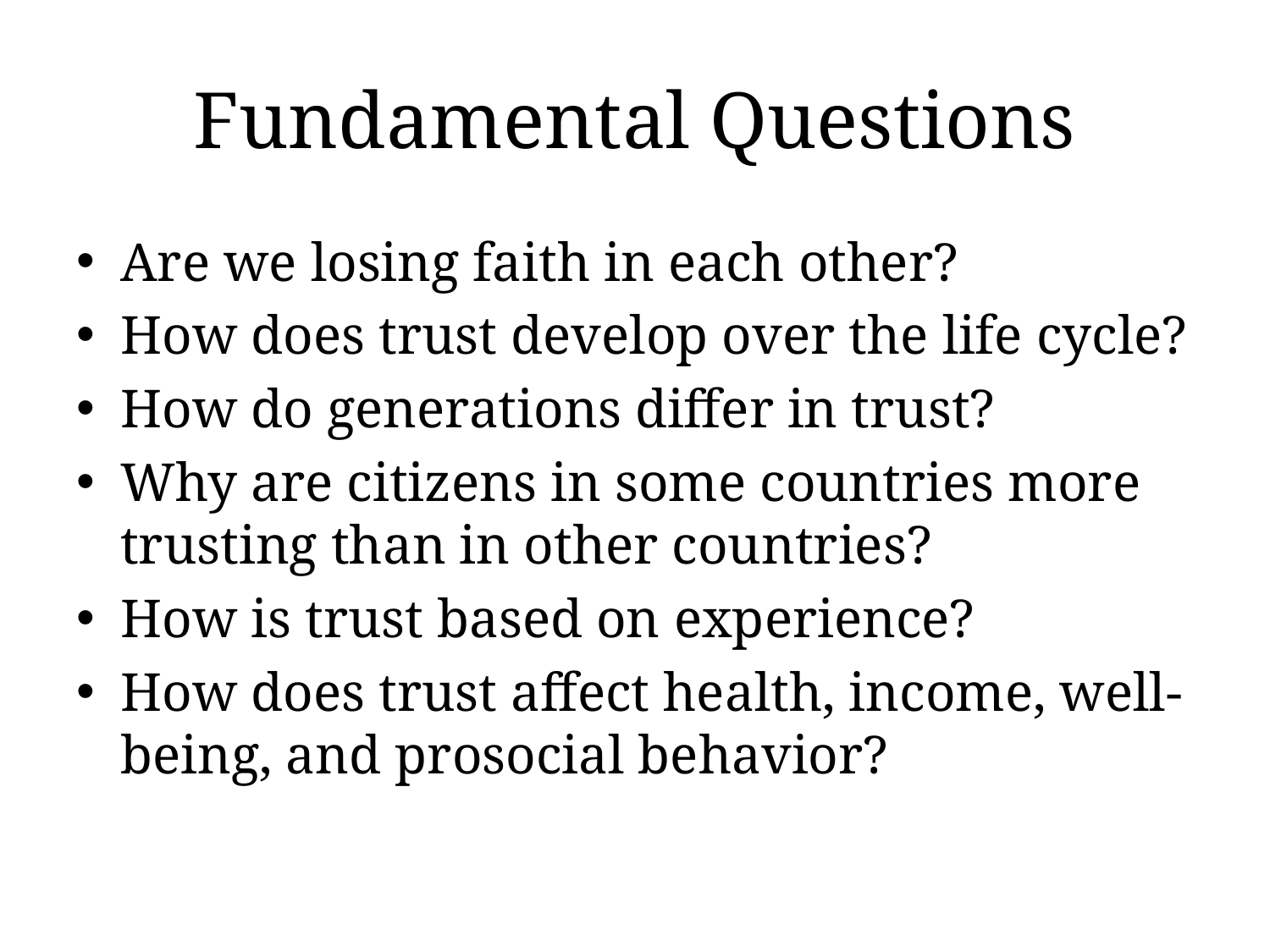

# Fundamental Questions
Are we losing faith in each other?
How does trust develop over the life cycle?
How do generations differ in trust?
Why are citizens in some countries more trusting than in other countries?
How is trust based on experience?
How does trust affect health, income, well-being, and prosocial behavior?